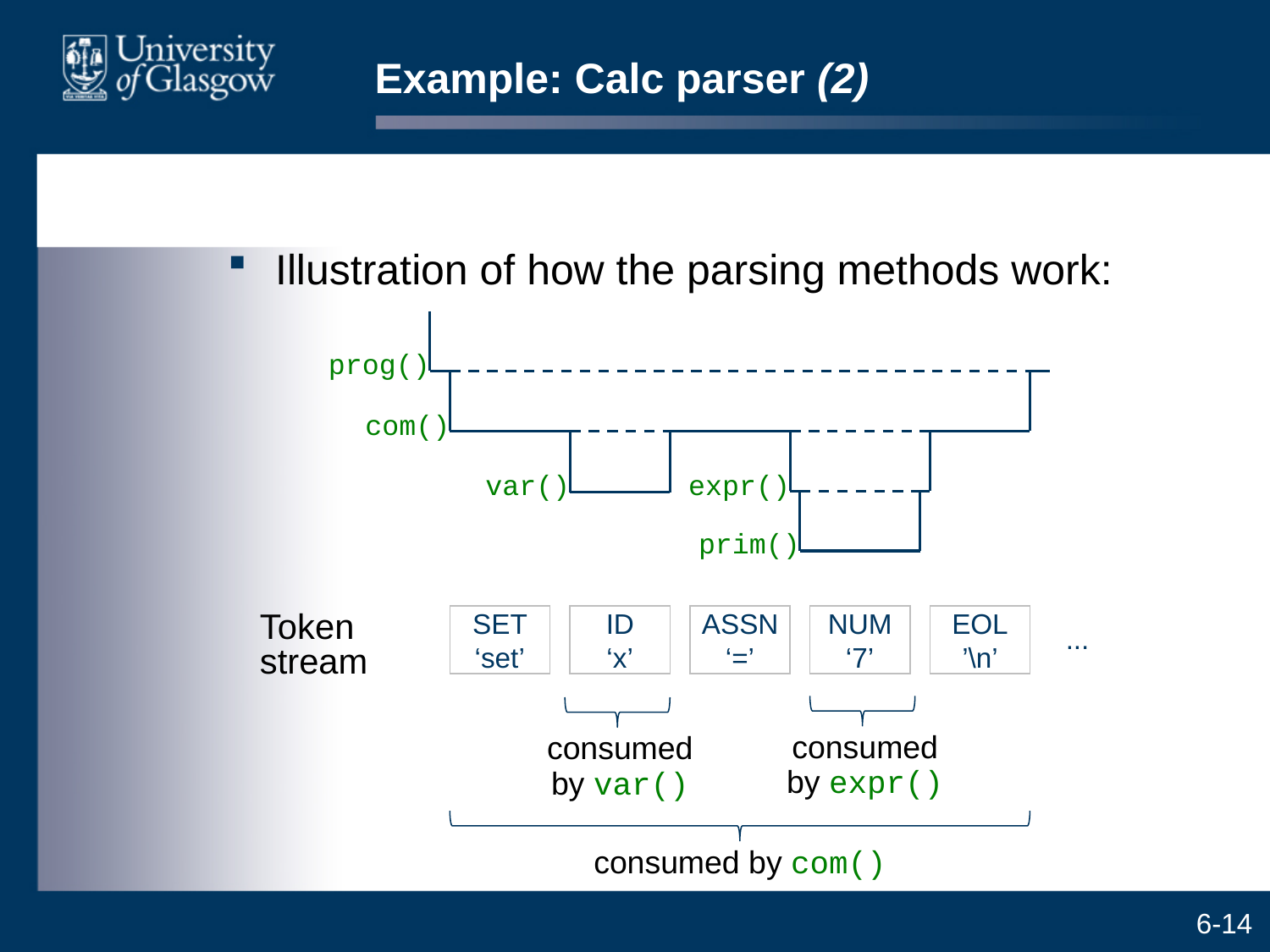

# Example: Calc parser (2)
Illustration of how the parsing methods work:
prog()
com()
var()
expr()
prim()
Token stream
SET
‘set’
ID
‘x’
ASSN
‘=’
NUM
‘7’
EOL
’\n’
...

consumed by expr()
consumed by var()
consumed by com()